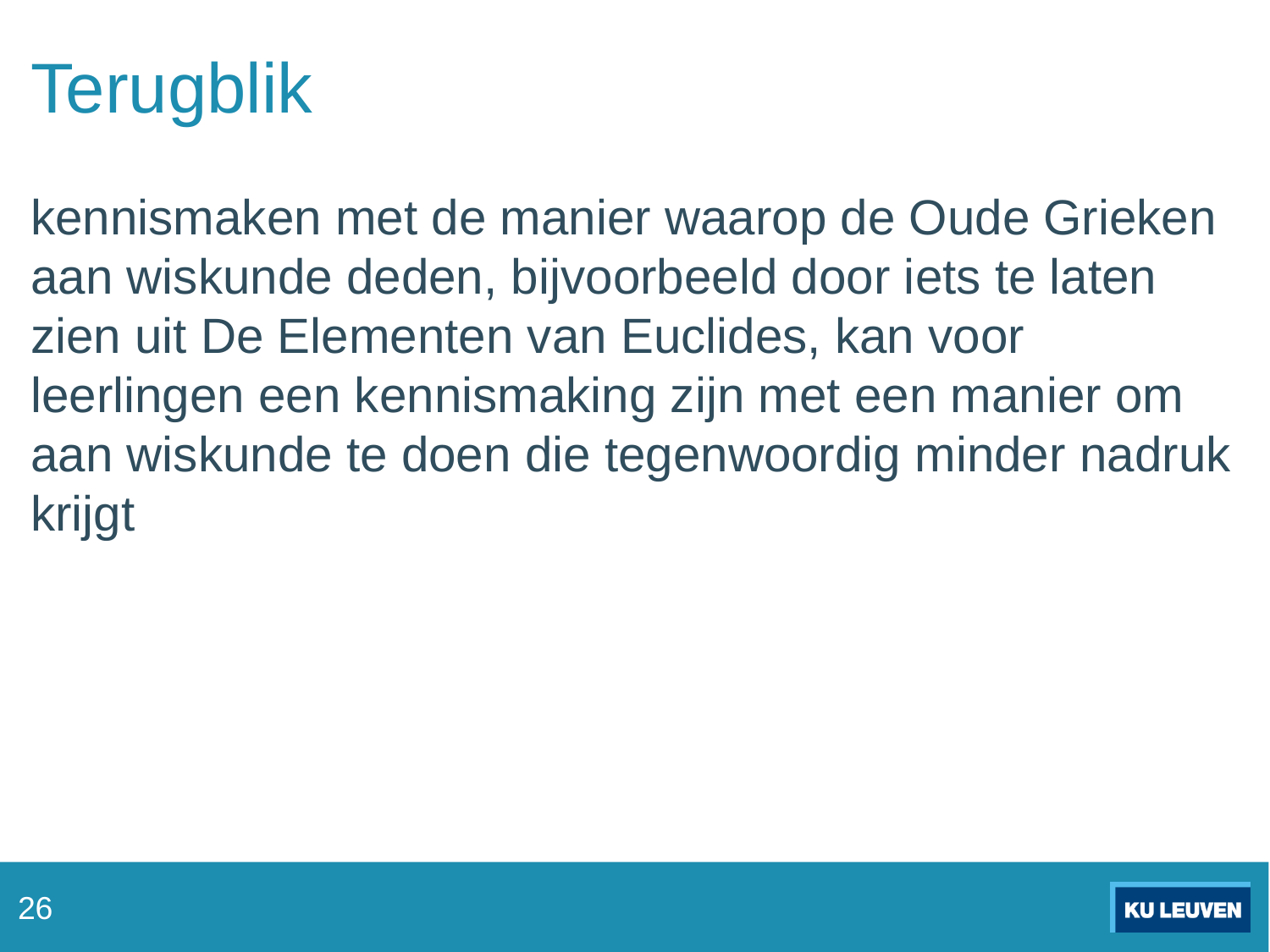

# Terugblik
kennismaken met de manier waarop de Oude Grieken aan wiskunde deden, bijvoorbeeld door iets te laten zien uit De Elementen van Euclides, kan voor leerlingen een kennismaking zijn met een manier om aan wiskunde te doen die tegenwoordig minder nadruk krijgt

26